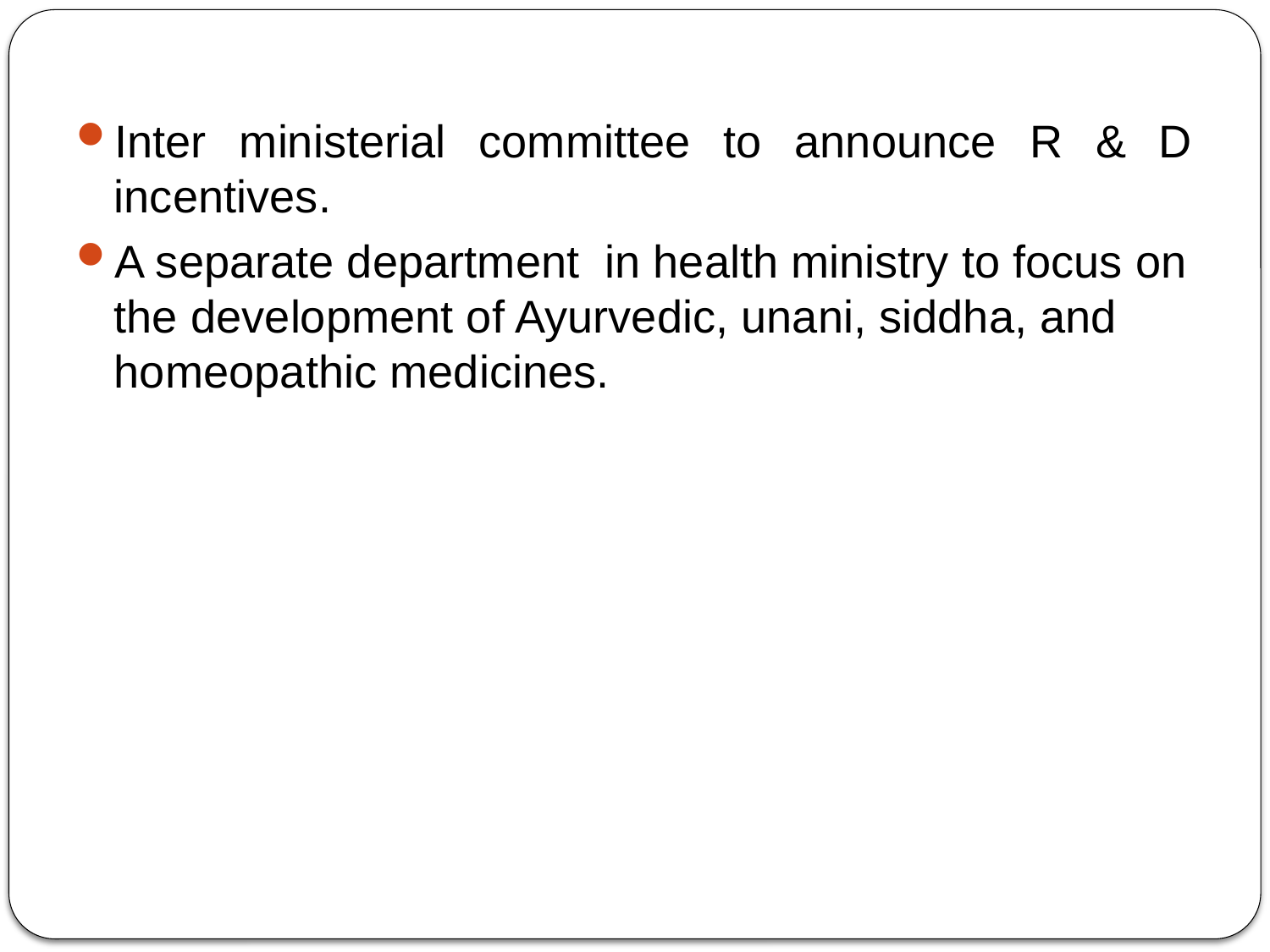

Inter ministerial committee to announce R & D incentives.
A separate department  in health ministry to focus on the development of Ayurvedic, unani, siddha, and homeopathic medicines.